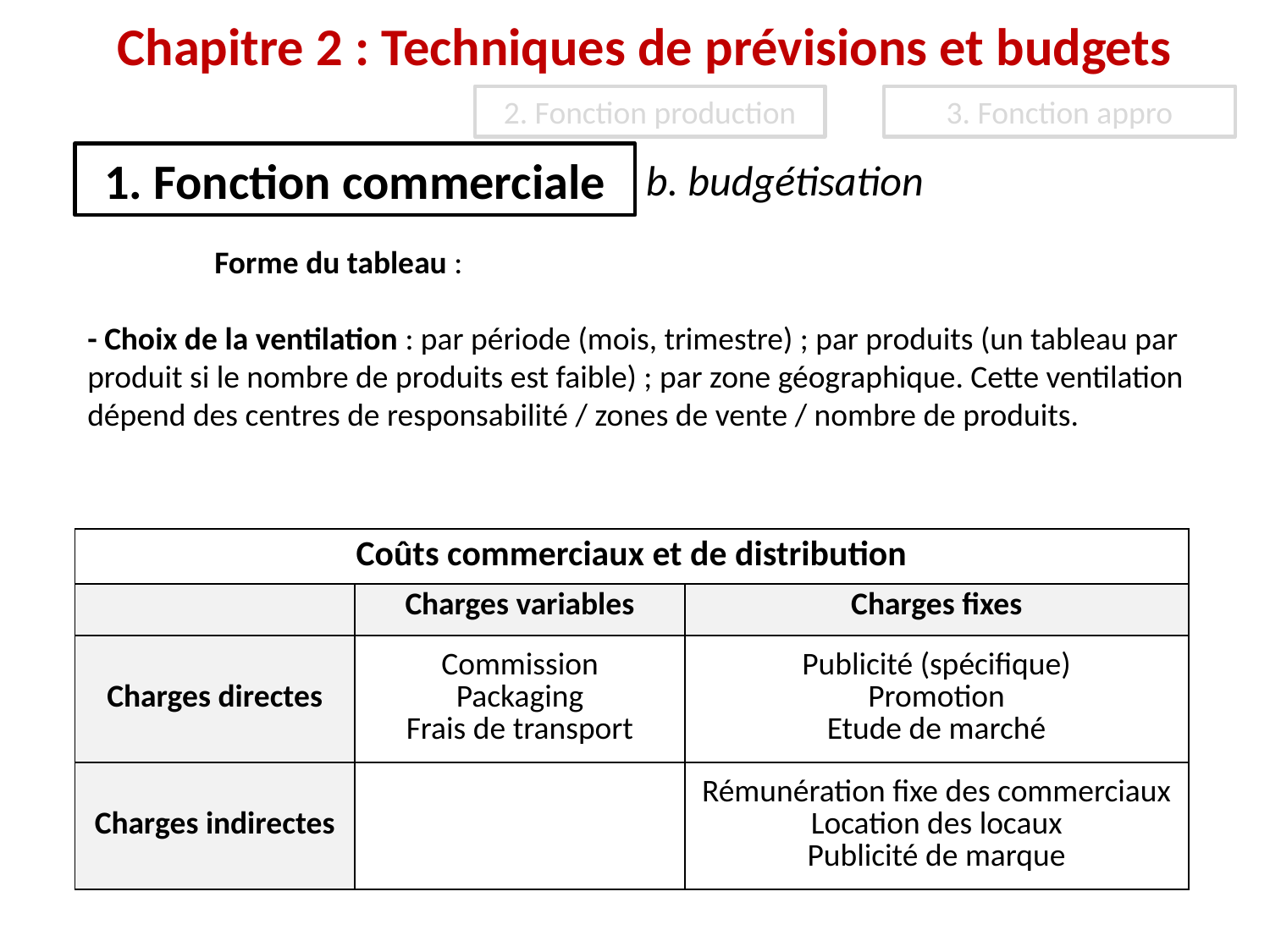

Chapitre 2 : Techniques de prévisions et budgets
2. Fonction production
3. Fonction appro
1. Fonction commerciale
b. budgétisation
	Forme du tableau :

- Choix de la ventilation : par période (mois, trimestre) ; par produits (un tableau par produit si le nombre de produits est faible) ; par zone géographique. Cette ventilation dépend des centres de responsabilité / zones de vente / nombre de produits.
| Coûts commerciaux et de distribution |  |  |
| --- | --- | --- |
|  | Charges variables | Charges fixes |
| Charges directes | Commission Packaging Frais de transport | Publicité (spécifique) Promotion Etude de marché |
| Charges indirectes |  | Rémunération fixe des commerciaux Location des locaux Publicité de marque |